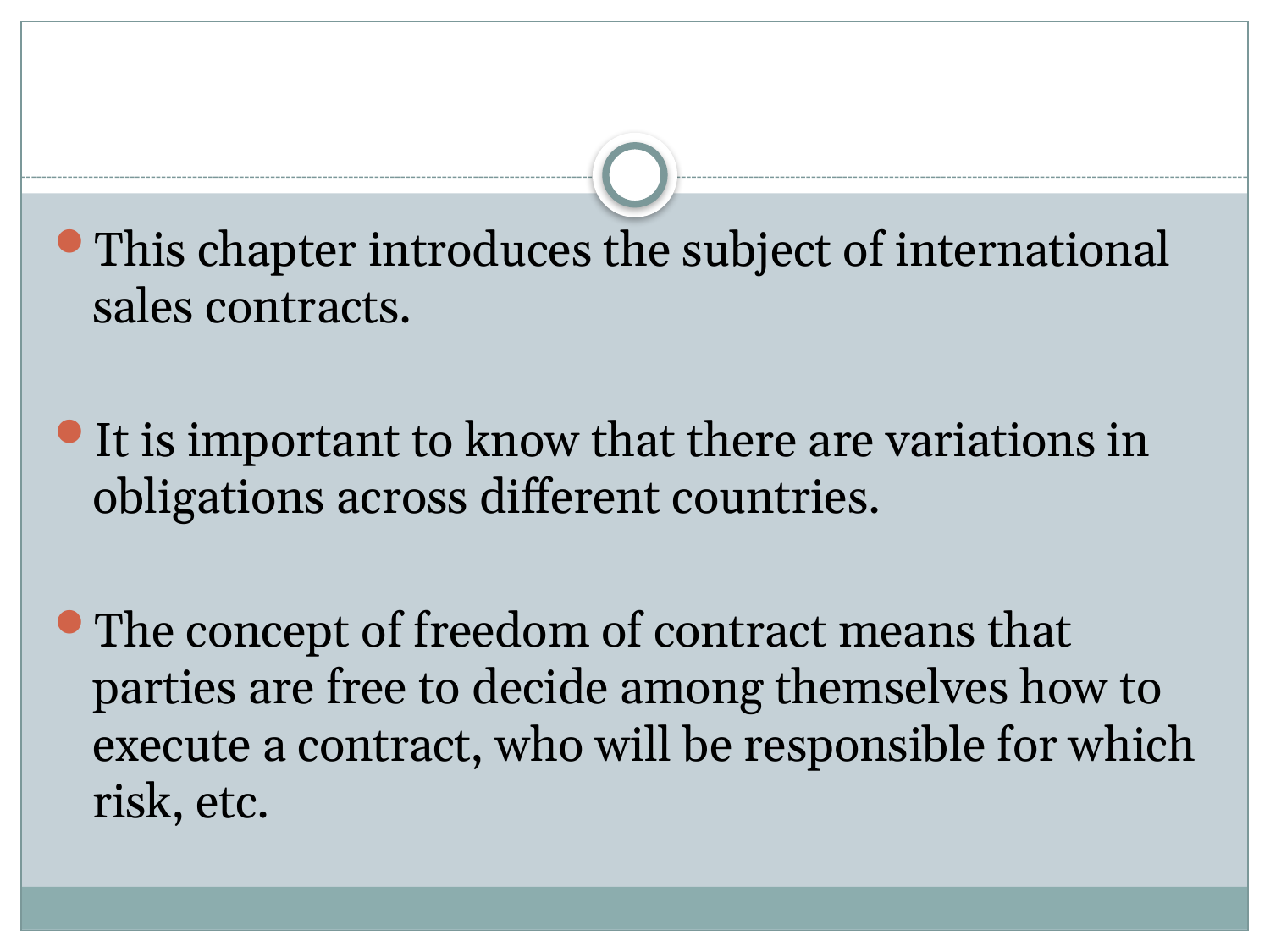

#
This chapter introduces the subject of international sales contracts.

It is important to know that there are variations in obligations across different countries.

The concept of freedom of contract means that parties are free to decide among themselves how to execute a contract, who will be responsible for which risk, etc.